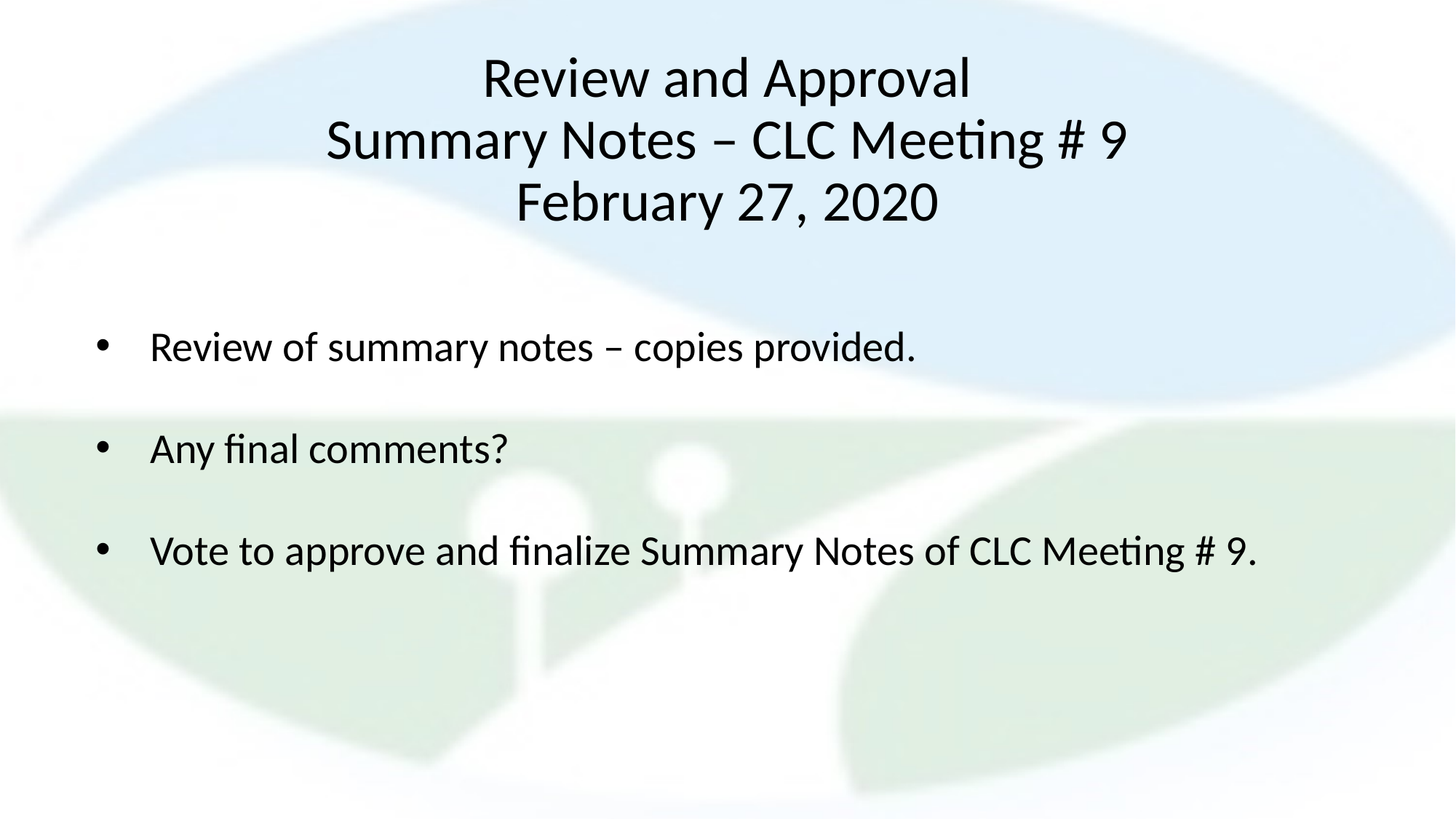

# Review and Approval Summary Notes – CLC Meeting # 9 February 27, 2020

Review of summary notes – copies provided.

Any final comments?

Vote to approve and finalize Summary Notes of CLC Meeting # 9.